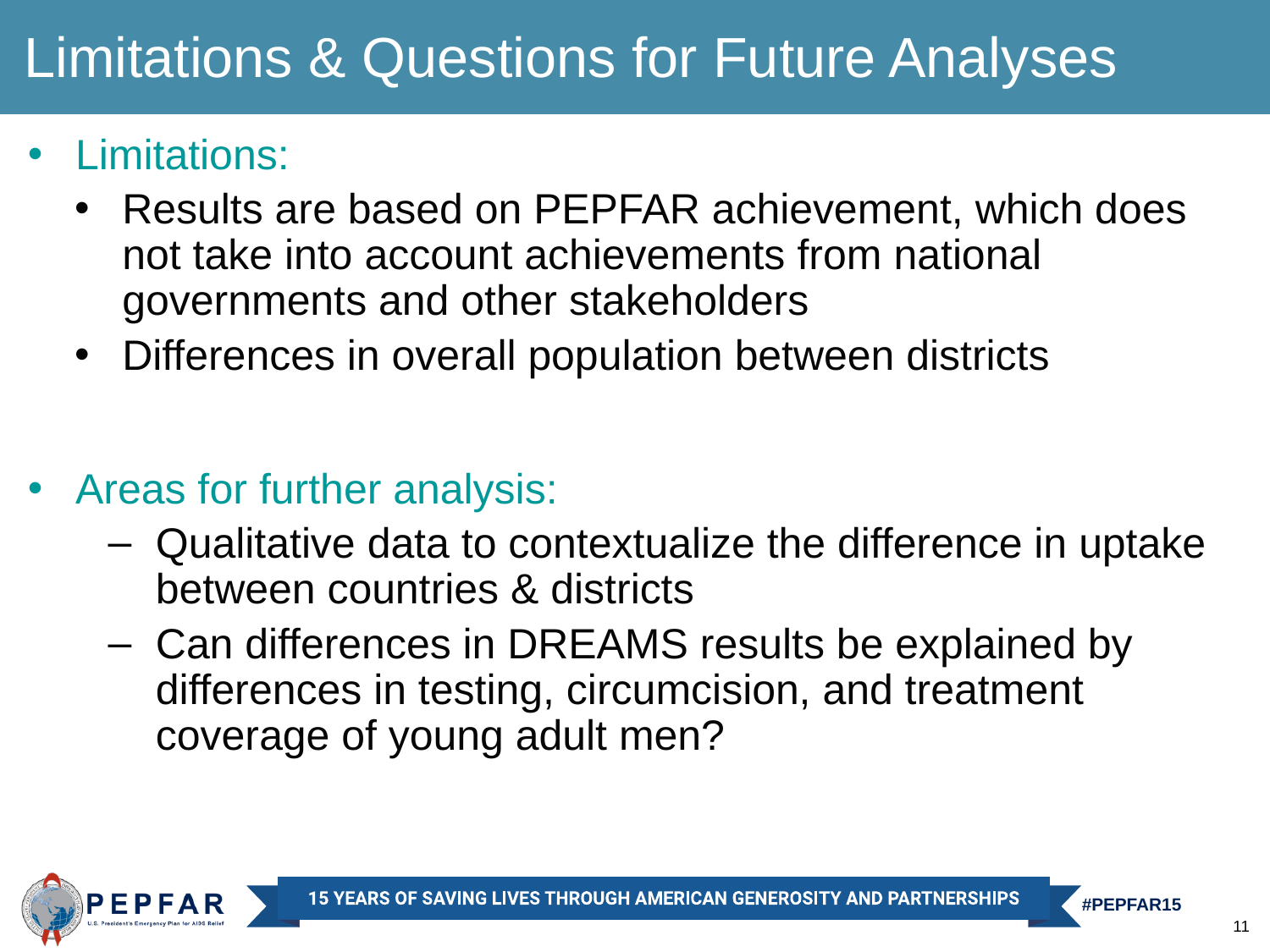

Limitations & Questions for Future Analyses
Limitations:
Results are based on PEPFAR achievement, which does not take into account achievements from national governments and other stakeholders
Differences in overall population between districts

Areas for further analysis:
Qualitative data to contextualize the difference in uptake between countries & districts
Can differences in DREAMS results be explained by differences in testing, circumcision, and treatment coverage of young adult men?